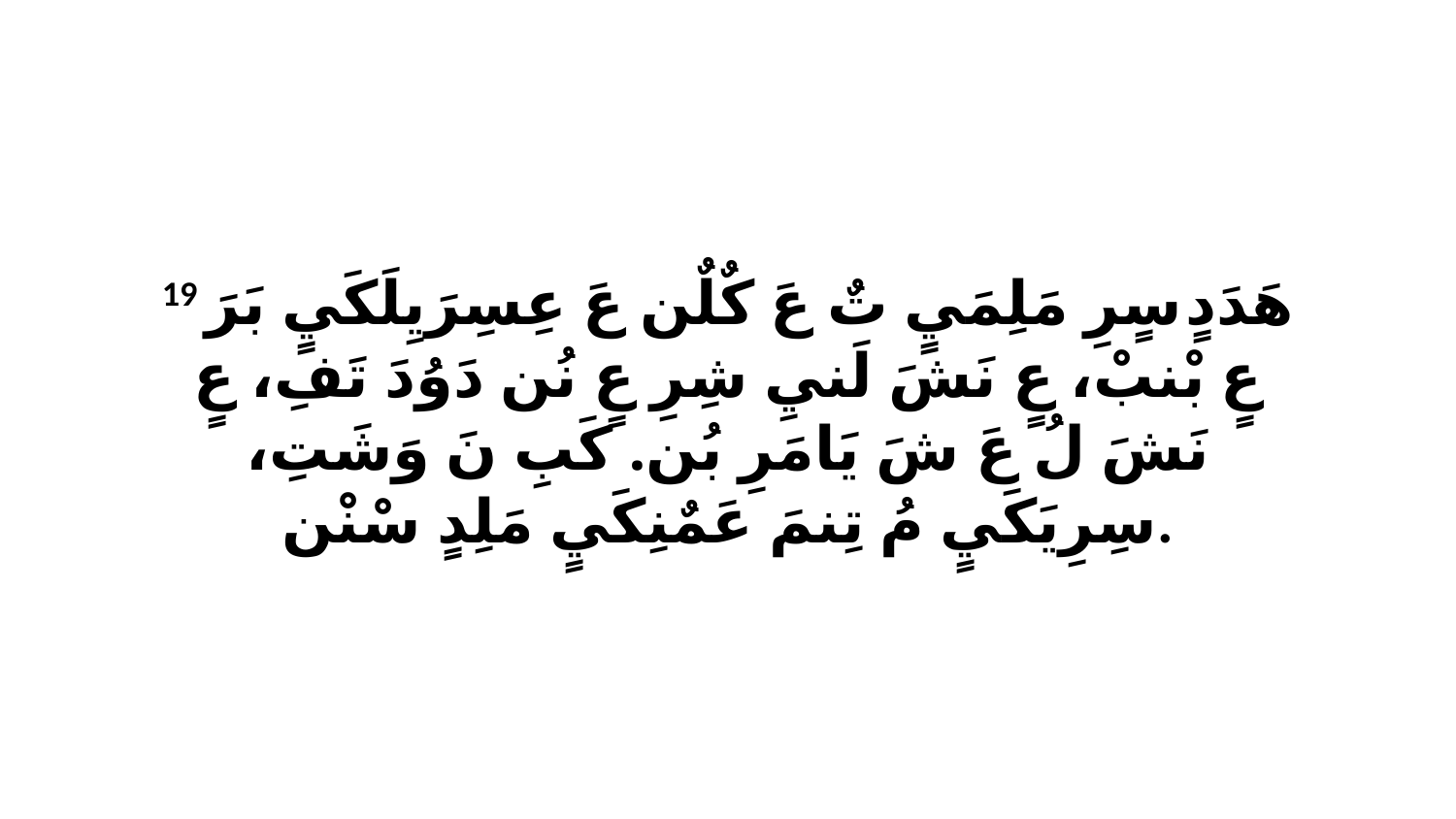

19 هَدَدٍ سٍرِ مَلِمَيٍ تٌ عَ كٌلٌن عَ عِسِرَيِلَكَيٍ بَرَ عٍ بْنبْ، عٍ نَشَ لَنيِ شِرِ عٍ نُن دَوُدَ تَفِ، عٍ نَشَ لُ عَ شَ يَامَرِ بُن. كَبِ نَ وَشَتِ، سِرِيَكَيٍ مُ تِنمَ عَمٌنِكَيٍ مَلِدٍ سْنْن.